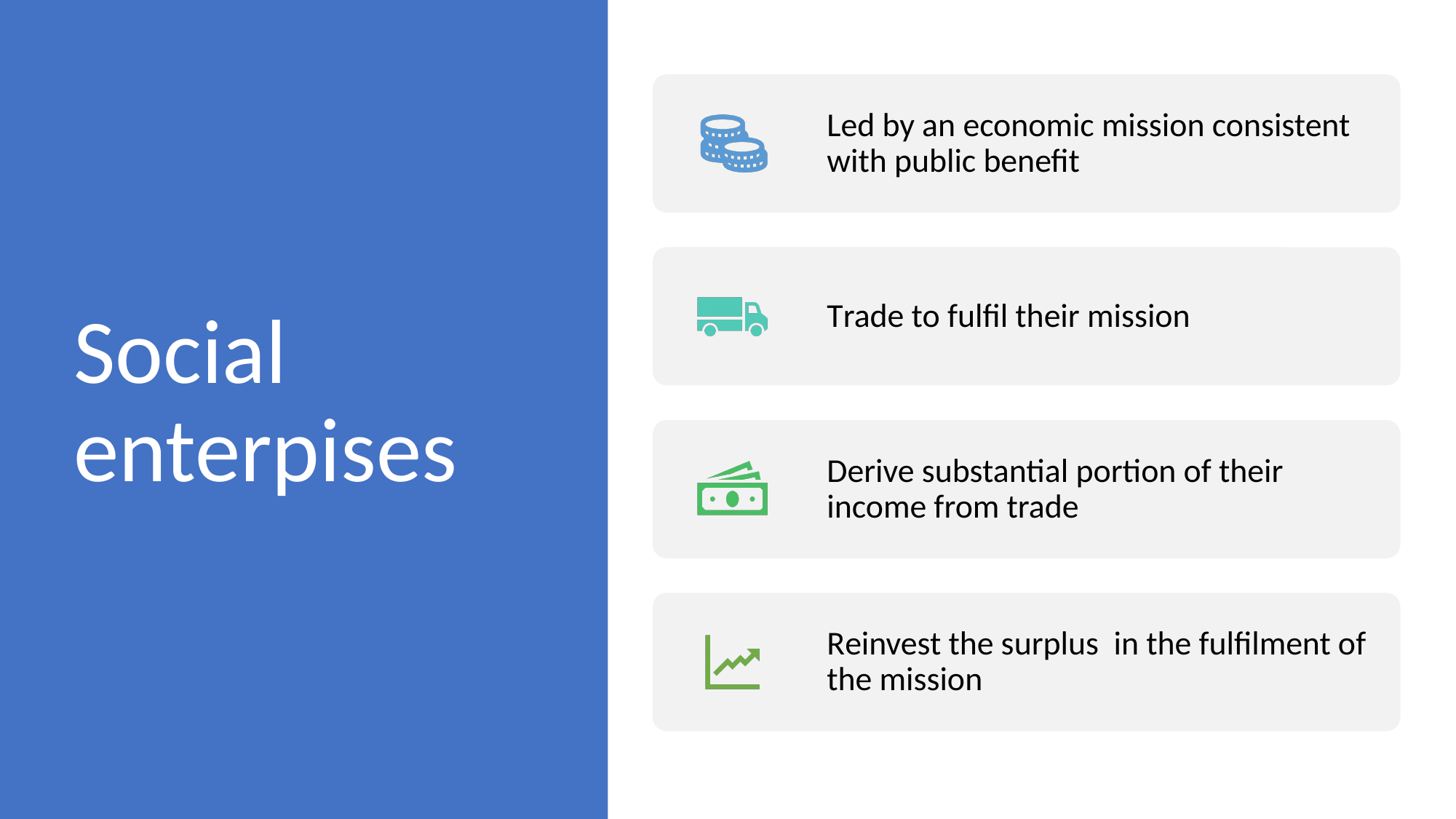

# Social enterpises
Led by an economic mission consistent with public benefit
Trade to fulfil their mission
Derive substantial portion of their income from trade
Reinvest the surplus  in the fulfilment of the mission